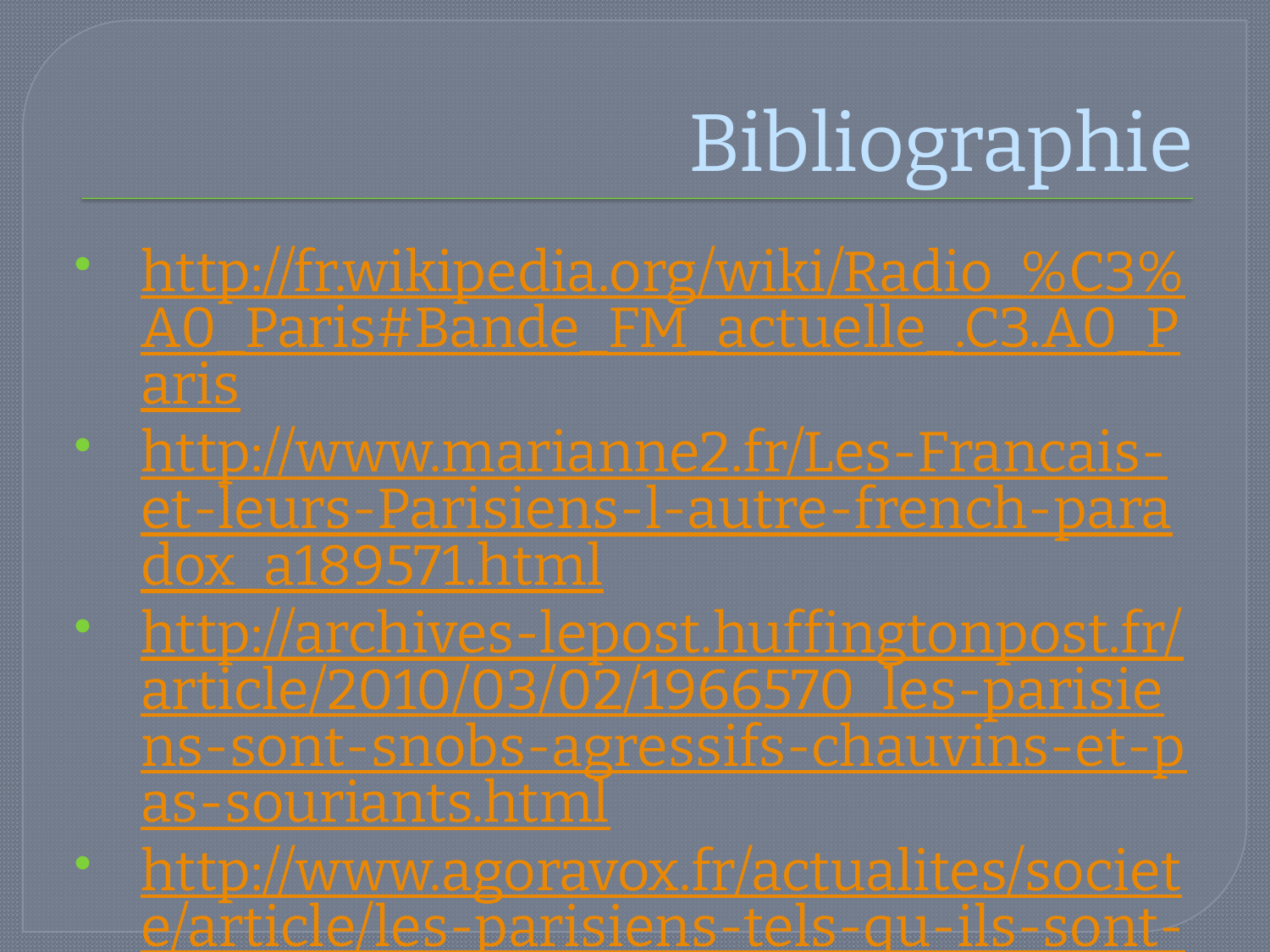

# Bibliographie
http://fr.wikipedia.org/wiki/Radio_%C3%A0_Paris#Bande_FM_actuelle_.C3.A0_Paris
http://www.marianne2.fr/Les-Francais-et-leurs-Parisiens-l-autre-french-paradox_a189571.html
http://archives-lepost.huffingtonpost.fr/article/2010/03/02/1966570_les-parisiens-sont-snobs-agressifs-chauvins-et-pas-souriants.html
http://www.agoravox.fr/actualites/societe/article/les-parisiens-tels-qu-ils-sont-65493
http://www.insee.fr/fr/default.asp
http://fr.wikipedia.org/wiki/Paris
http://www.cartesfrance.fr/carte-france-ville/population_75056_Paris.html
http://fr.wikipedia.org/wiki/Sex-ratio
http://resultat.autonews.fr/_forum/politique-transports-parisiens.html